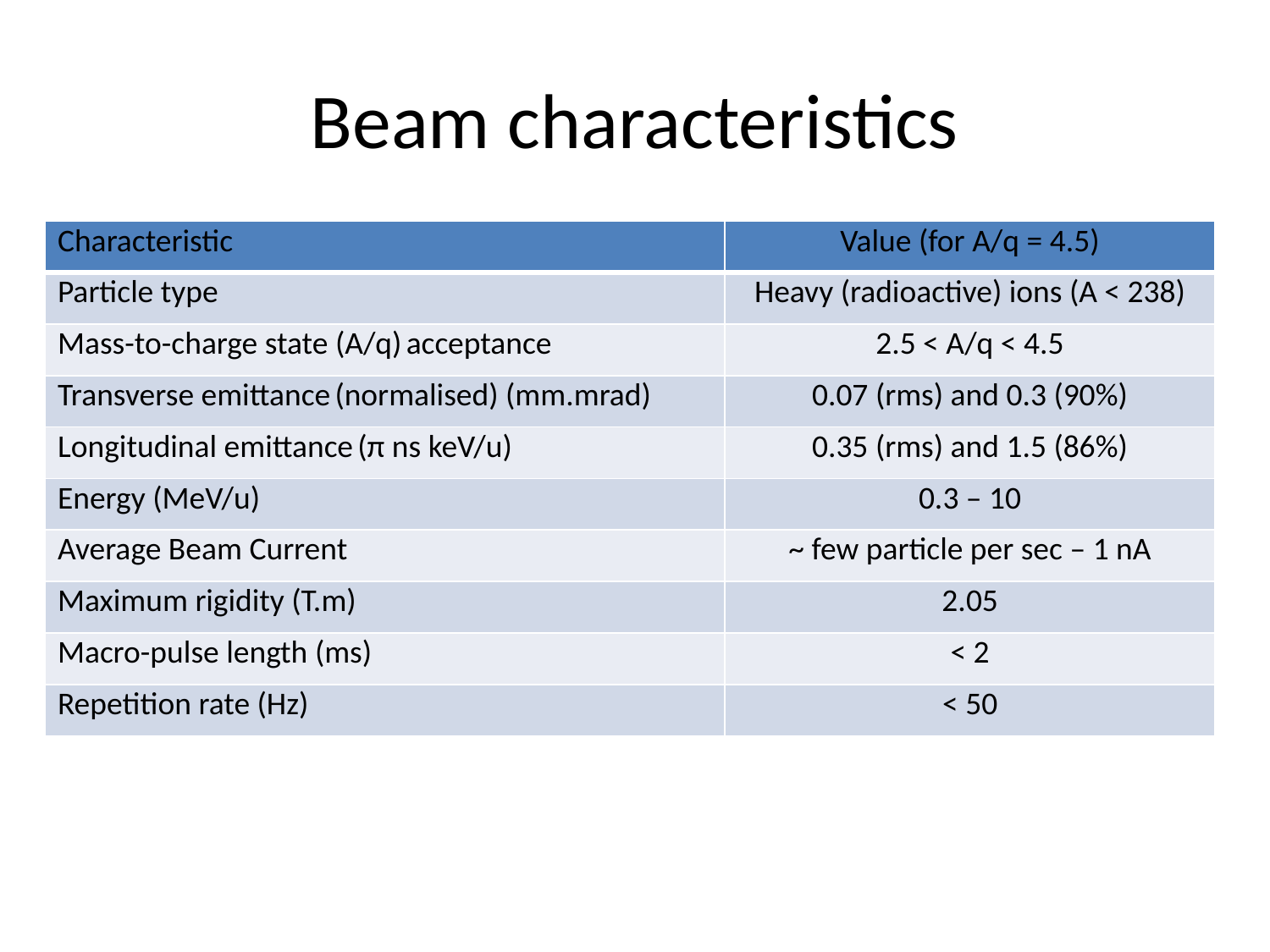

# Beam characteristics
| Characteristic | Value (for A/q = 4.5) |
| --- | --- |
| Particle type | Heavy (radioactive) ions (A < 238) |
| Mass-to-charge state (A/q) acceptance | 2.5 < A/q < 4.5 |
| Transverse emittance (normalised) (mm.mrad) | 0.07 (rms) and 0.3 (90%) |
| Longitudinal emittance (π ns keV/u) | 0.35 (rms) and 1.5 (86%) |
| Energy (MeV/u) | 0.3 – 10 |
| Average Beam Current | ~ few particle per sec – 1 nA |
| Maximum rigidity (T.m) | 2.05 |
| Macro-pulse length (ms) | < 2 |
| Repetition rate (Hz) | < 50 |